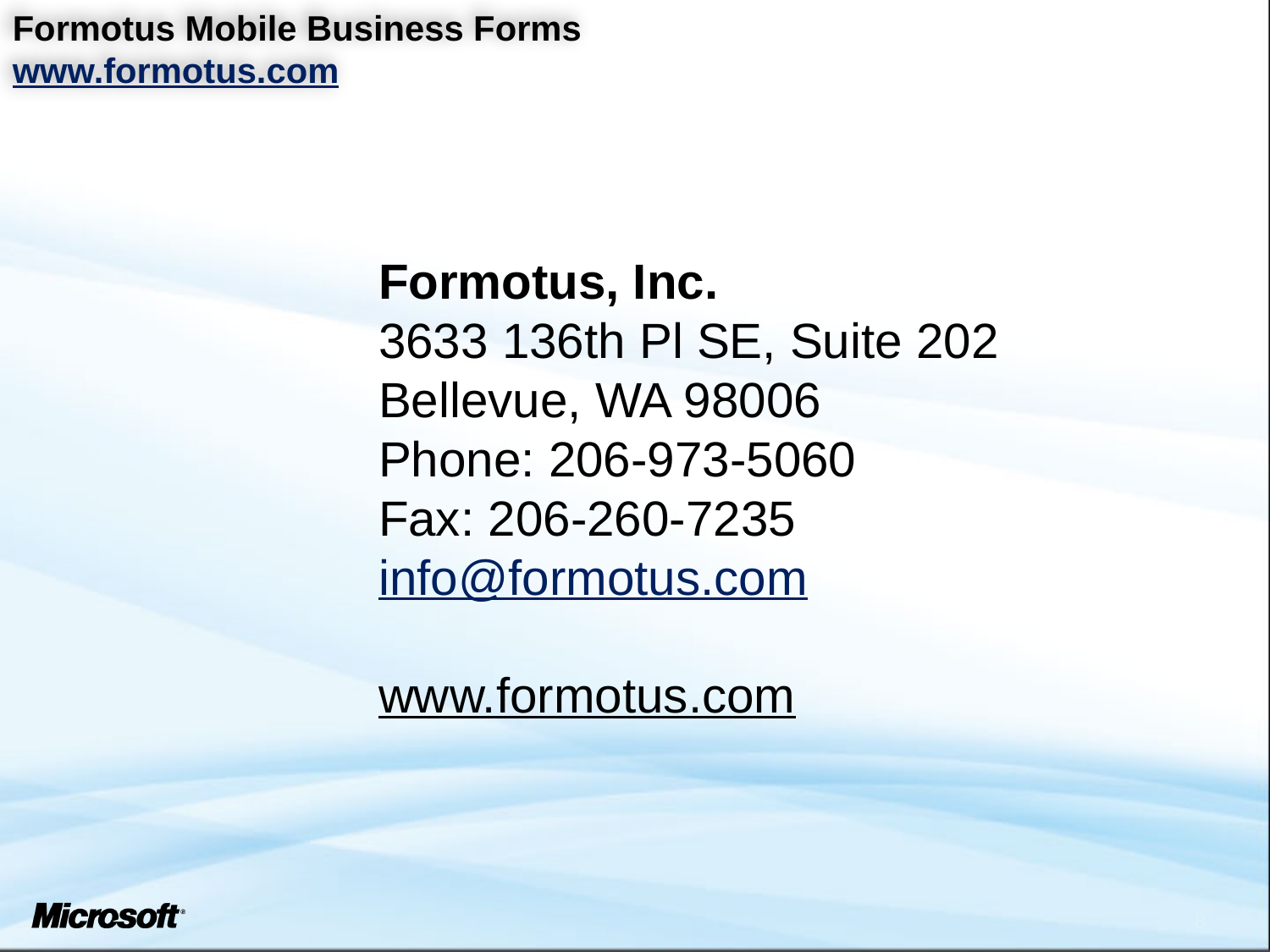

Formotus Mobile Business Forms
www.formotus.com
Formotus, Inc.
3633 136th Pl SE, Suite 202
Bellevue, WA 98006
Phone: 206-973-5060
Fax: 206-260-7235
info@formotus.com

www.formotus.com
8